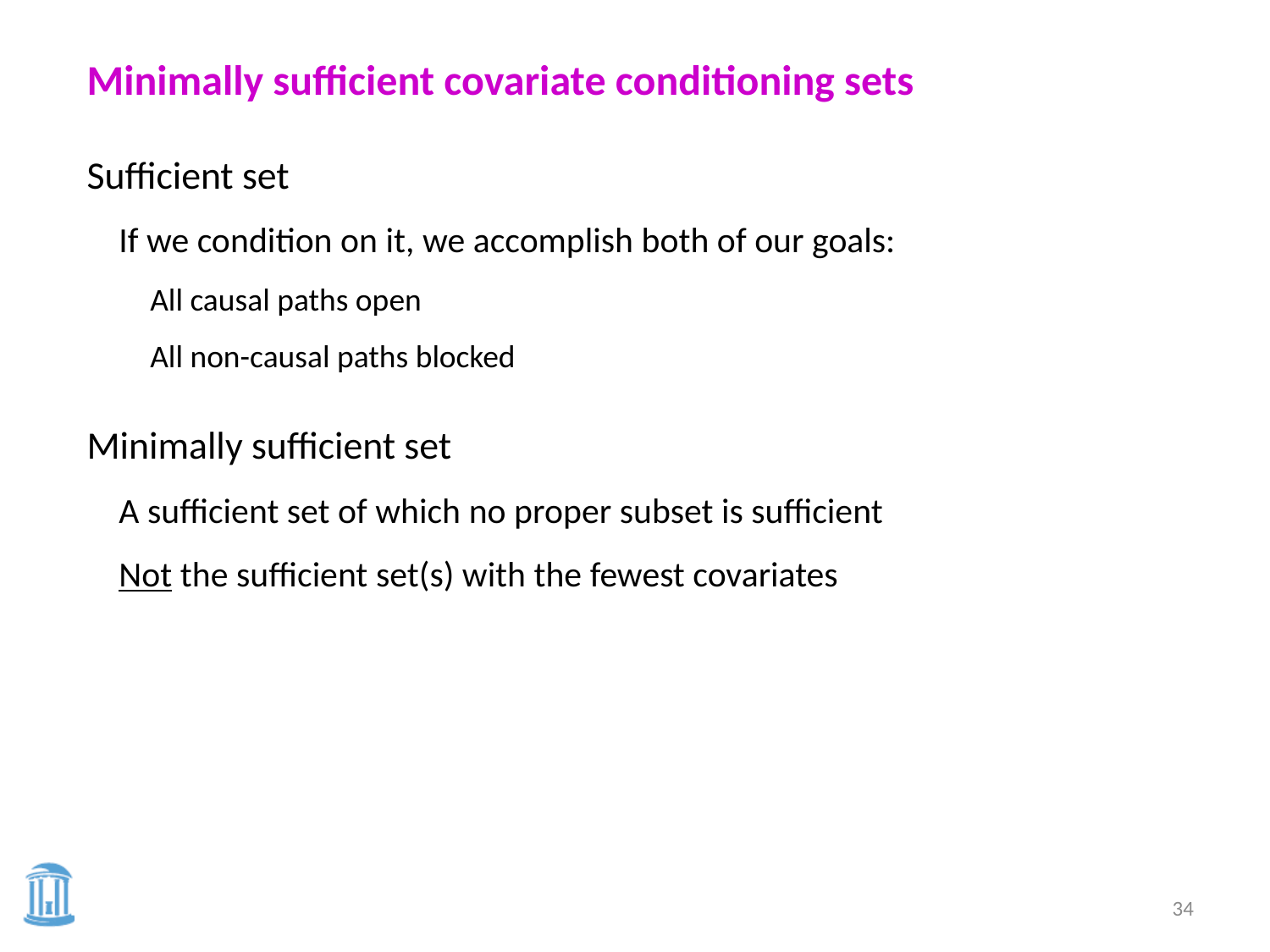

Minimally sufficient covariate conditioning sets

Sufficient set
	If we condition on it, we accomplish both of our goals:
	All causal paths open
	All non-causal paths blocked

Minimally sufficient set
	A sufficient set of which no proper subset is sufficient
	Not the sufficient set(s) with the fewest covariates
34